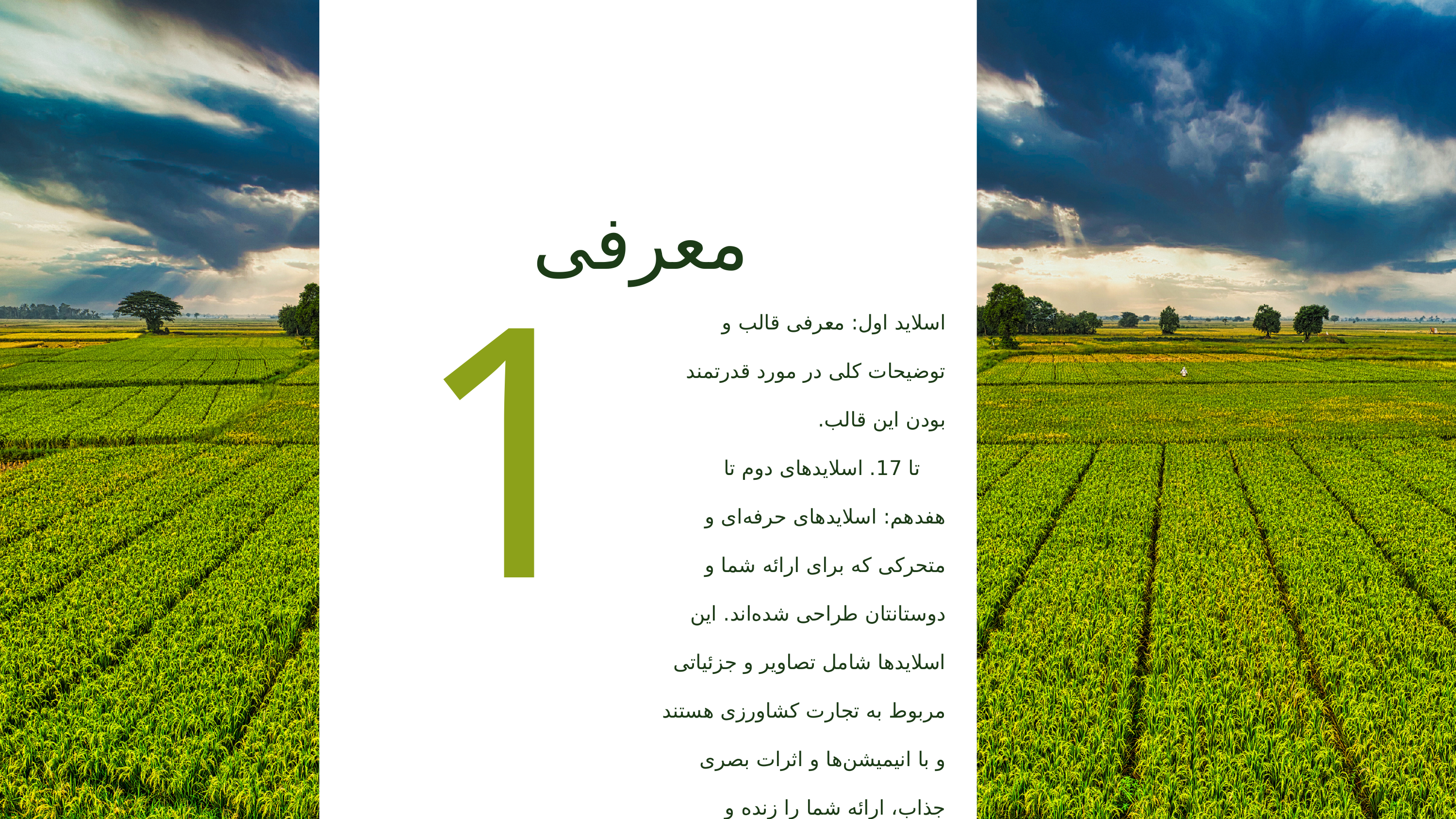

1.
معرفی
اسلاید اول: معرفی قالب و توضیحات کلی در مورد قدرتمند بودن این قالب.
    تا 17. اسلایدهای دوم تا هفدهم: اسلایدهای حرفه‌ای و متحرکی که برای ارائه شما و دوستانتان طراحی شده‌اند. این اسلایدها شامل تصاویر و جزئیاتی مربوط به تجارت کشاورزی هستند و با انیمیشن‌ها و اثرات بصری جذاب، ارائه شما را زنده و متفاوت خواهند کرد.